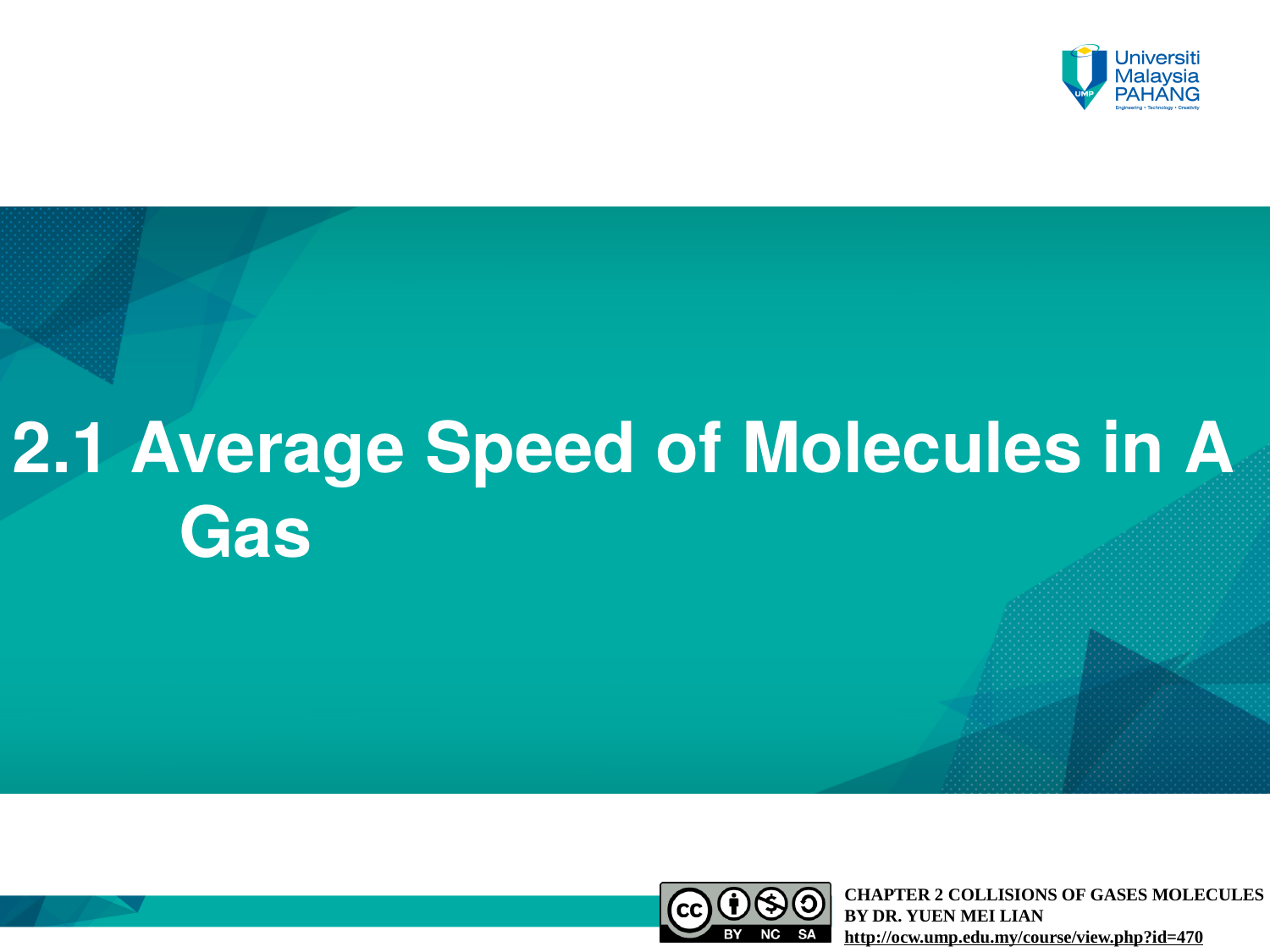

2.1 Average Speed of Molecules in A 	  Gas